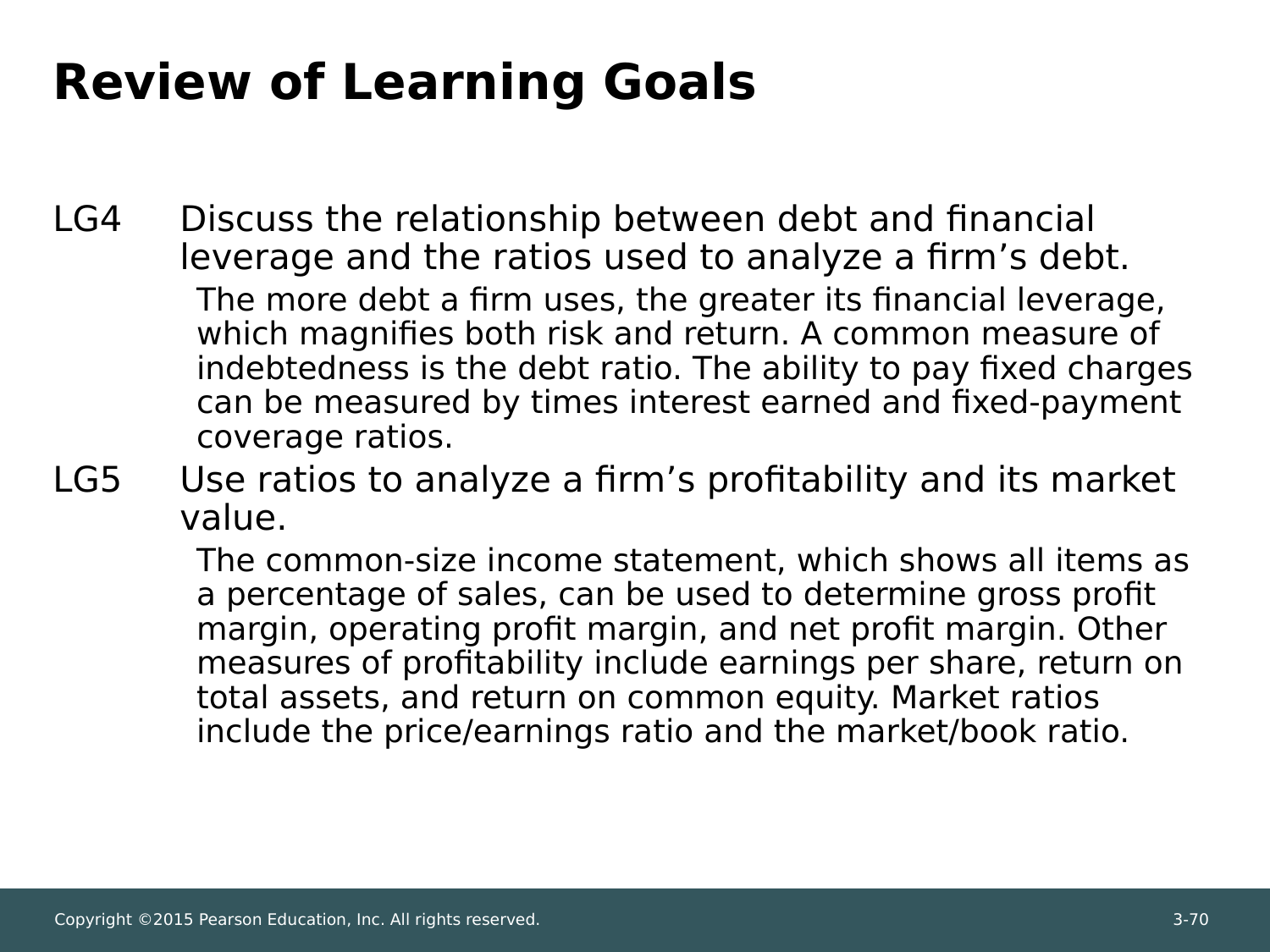

# Review of Learning Goals
LG4	Discuss the relationship between debt and financial leverage and the ratios used to analyze a firm’s debt.
The more debt a firm uses, the greater its financial leverage, which magnifies both risk and return. A common measure of indebtedness is the debt ratio. The ability to pay fixed charges can be measured by times interest earned and fixed-payment coverage ratios.
LG5	Use ratios to analyze a firm’s profitability and its market value.
The common-size income statement, which shows all items as a percentage of sales, can be used to determine gross profit margin, operating profit margin, and net profit margin. Other measures of profitability include earnings per share, return on total assets, and return on common equity. Market ratios include the price/earnings ratio and the market/book ratio.